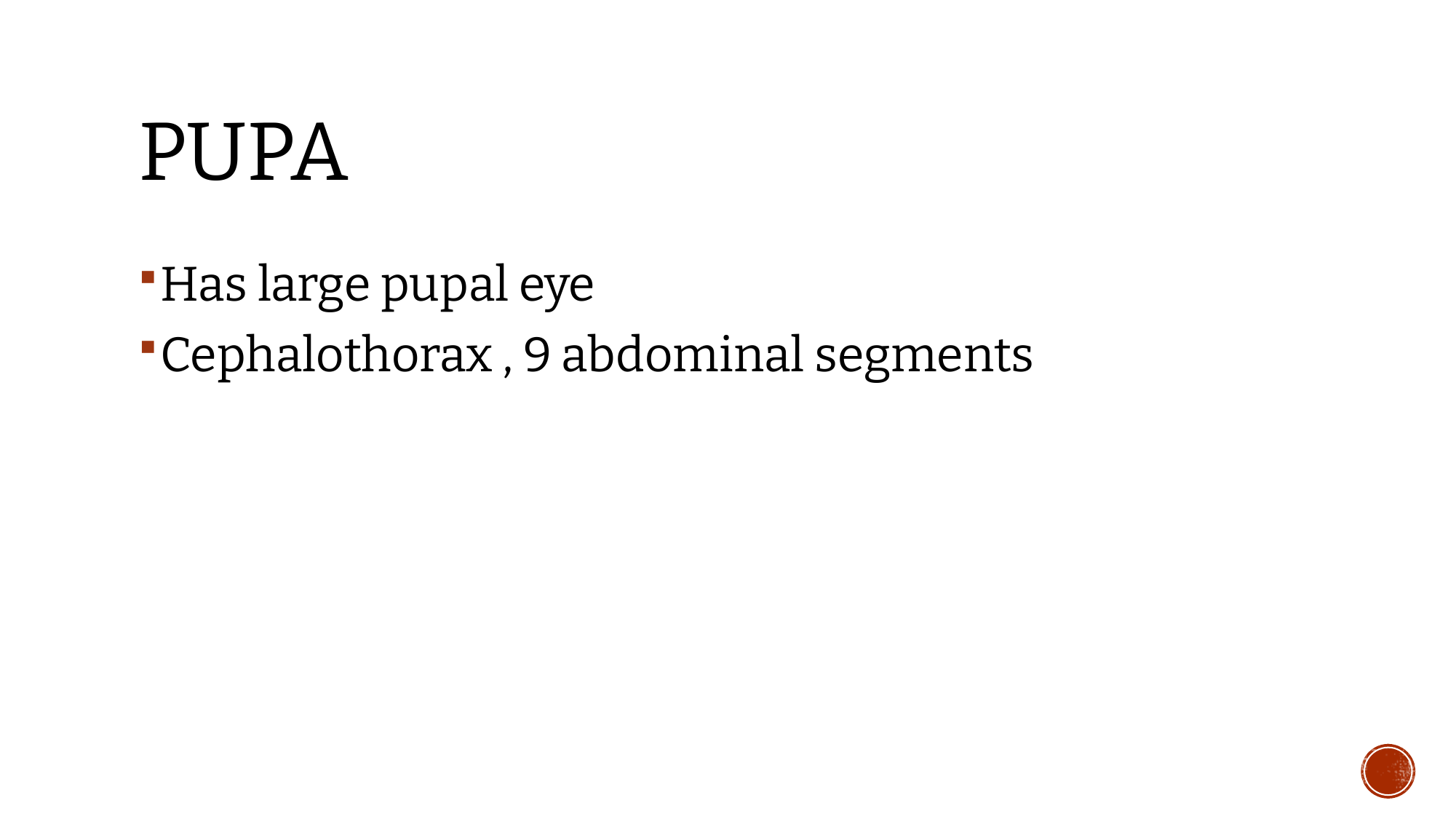

# Pupa
Has large pupal eye
Cephalothorax , 9 abdominal segments